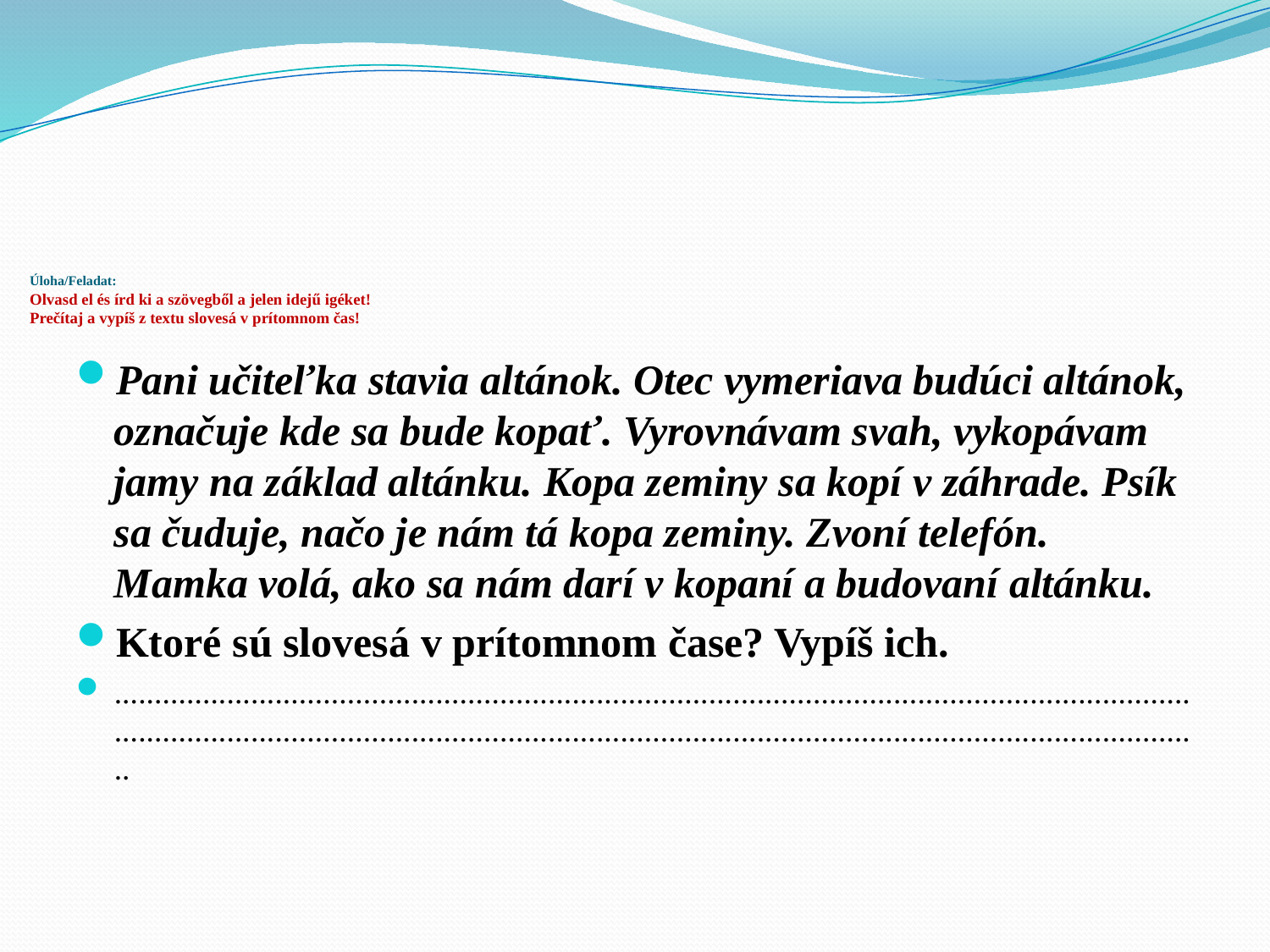

# Úloha/Feladat: Olvasd el és írd ki a szövegből a jelen idejű igéket! Prečítaj a vypíš z textu slovesá v prítomnom čas!
Pani učiteľka stavia altánok. Otec vymeriava budúci altánok, označuje kde sa bude kopať. Vyrovnávam svah, vykopávam jamy na základ altánku. Kopa zeminy sa kopí v záhrade. Psík sa čuduje, načo je nám tá kopa zeminy. Zvoní telefón. Mamka volá, ako sa nám darí v kopaní a budovaní altánku.
Ktoré sú slovesá v prítomnom čase? Vypíš ich.
..............................................................................................................................................................................................................................................................................